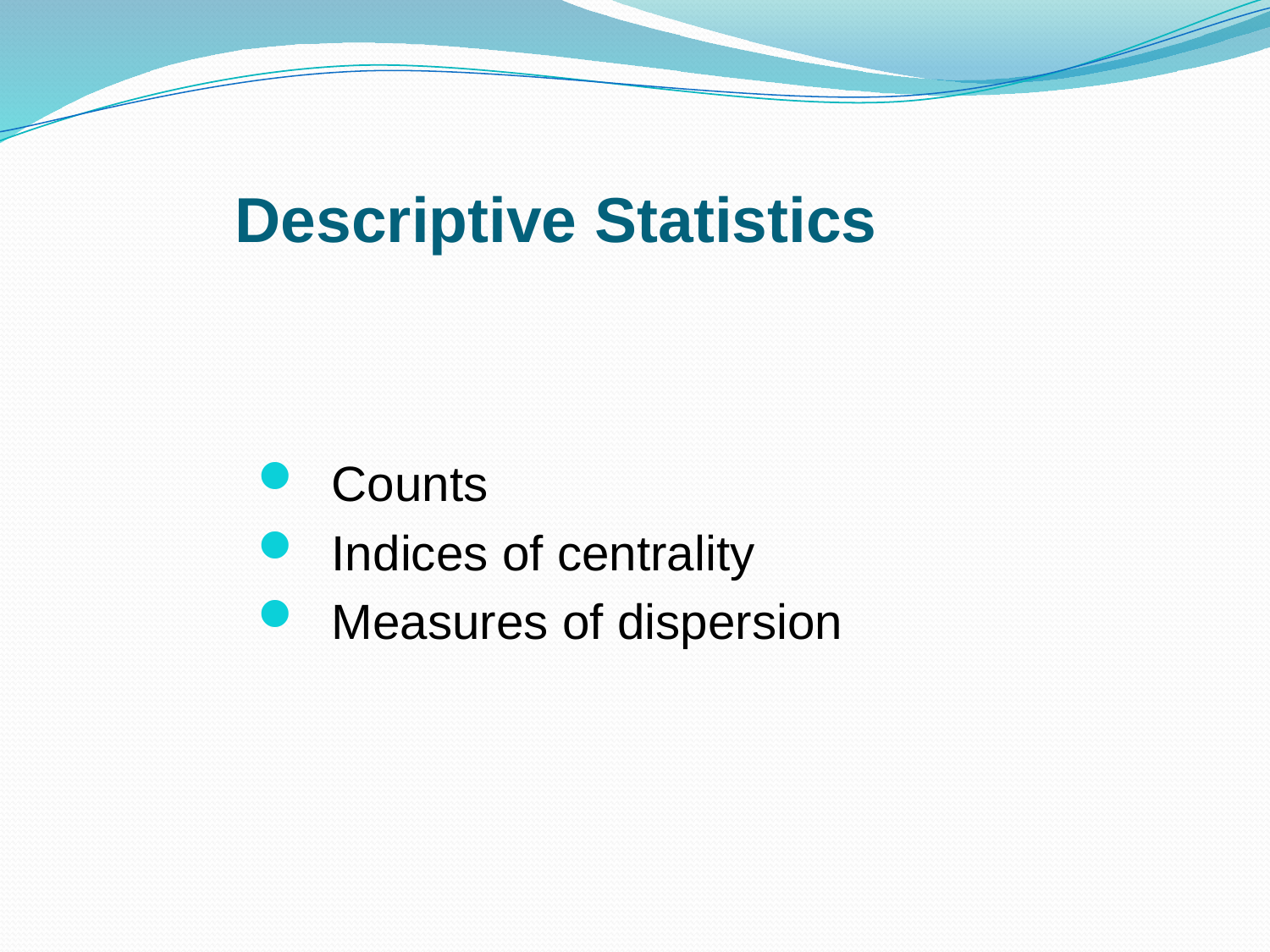

# Descriptive Statistics
Counts
Indices of centrality
Measures of dispersion